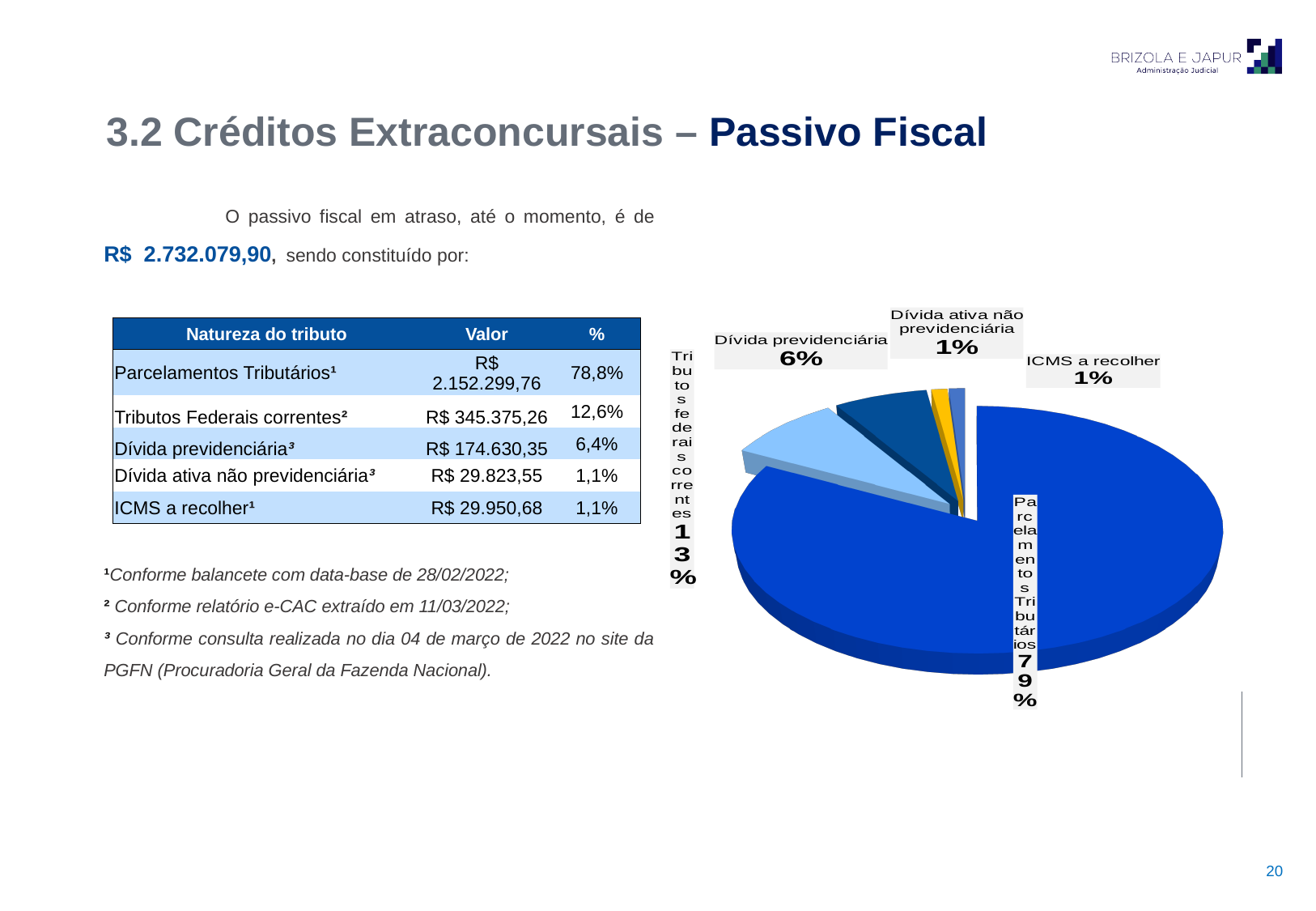

3.2 Créditos Extraconcursais – Passivo Fiscal
	O passivo fiscal em atraso, até o momento, é de R$  2.732.079,90,  sendo constituído por:

¹Conforme balancete com data-base de 28/02/2022;
² Conforme relatório e-CAC extraído em 11/03/2022;
³ Conforme consulta realizada no dia 04 de março de 2022 no site da PGFN (Procuradoria Geral da Fazenda Nacional).

[unsupported chart]

| Natureza do tributo | Valor | % |
| --- | --- | --- |
| Parcelamentos Tributários¹ | R$ 2.152.299,76 | 78,8% |
| Tributos Federais correntes² | R$ 345.375,26 | 12,6% |
| Dívida previdenciária³ | R$ 174.630,35 | 6,4% |
| Dívida ativa não previdenciária³ | R$ 29.823,55 | 1,1% |
| ICMS a recolher¹ | R$ 29.950,68 | 1,1% |